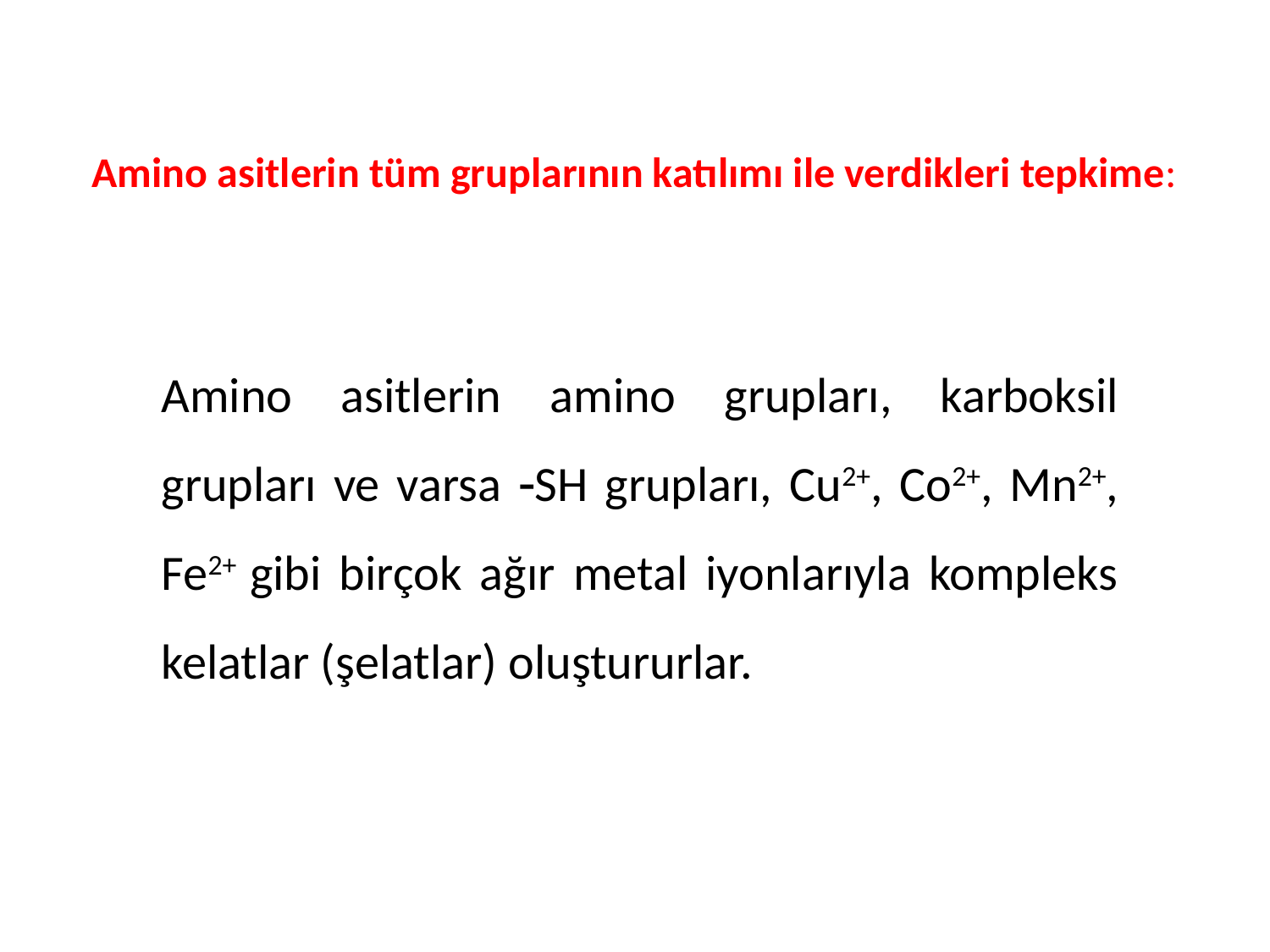

Amino asitlerin tüm gruplarının katılımı ile verdikleri tepkime:

Amino asitlerin amino grupları, karboksil grupları ve varsa −SH grupları, Cu2+, Co2+, Mn2+, Fe2+ gibi birçok ağır metal iyonlarıyla kompleks kelatlar (şelatlar) oluştururlar.